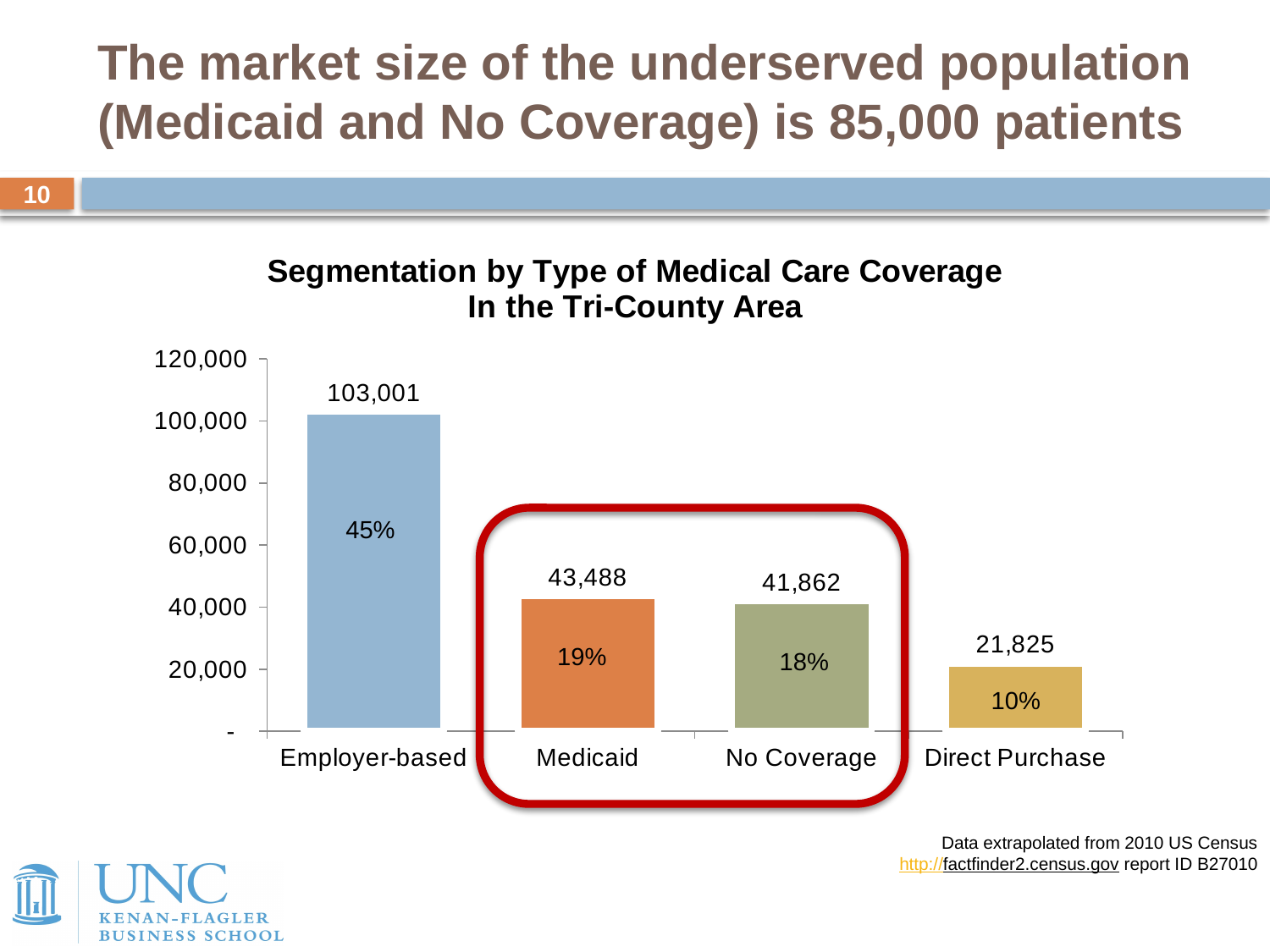

# The market size of the underserved population (Medicaid and No Coverage) is 85,000 patients
10

### Chart: Segmentation by Type of Medical Care Coverage
In the Tri-County Area

| Category |  |
|---|---|
| Employer-based | 103001.0 |
| Medicaid | 43488.0 |
| No Coverage | 41862.0 |
| Direct Purchase | 21825.0 |
45%

19%
18%
10%
Data extrapolated from 2010 US Census
http://factfinder2.census.gov report ID B27010